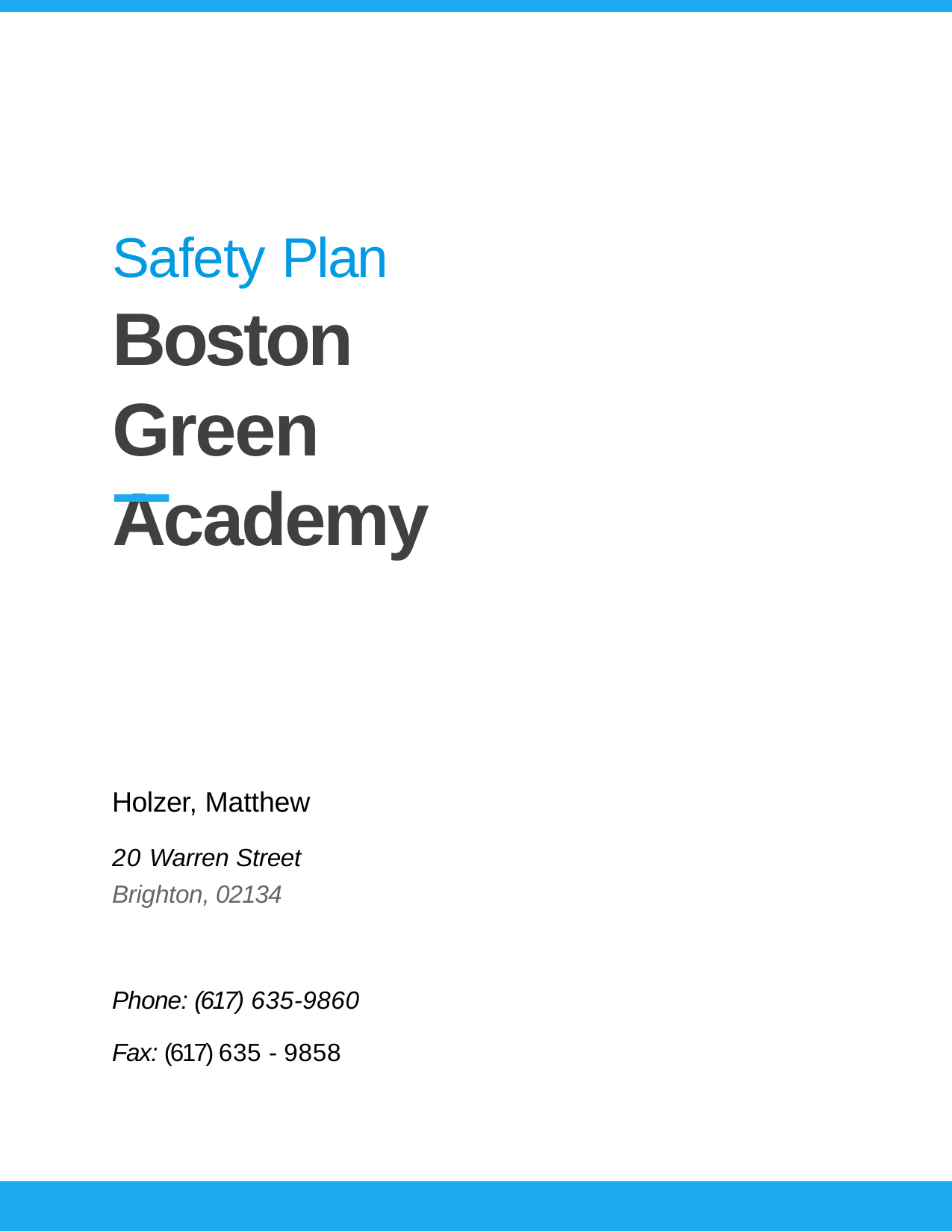

# Safety Plan
Boston Green  Academy

Holzer, Matthew
20 Warren Street
Brighton, 02134
Phone: (617) 635-9860
Fax: (617) 635 - 9858